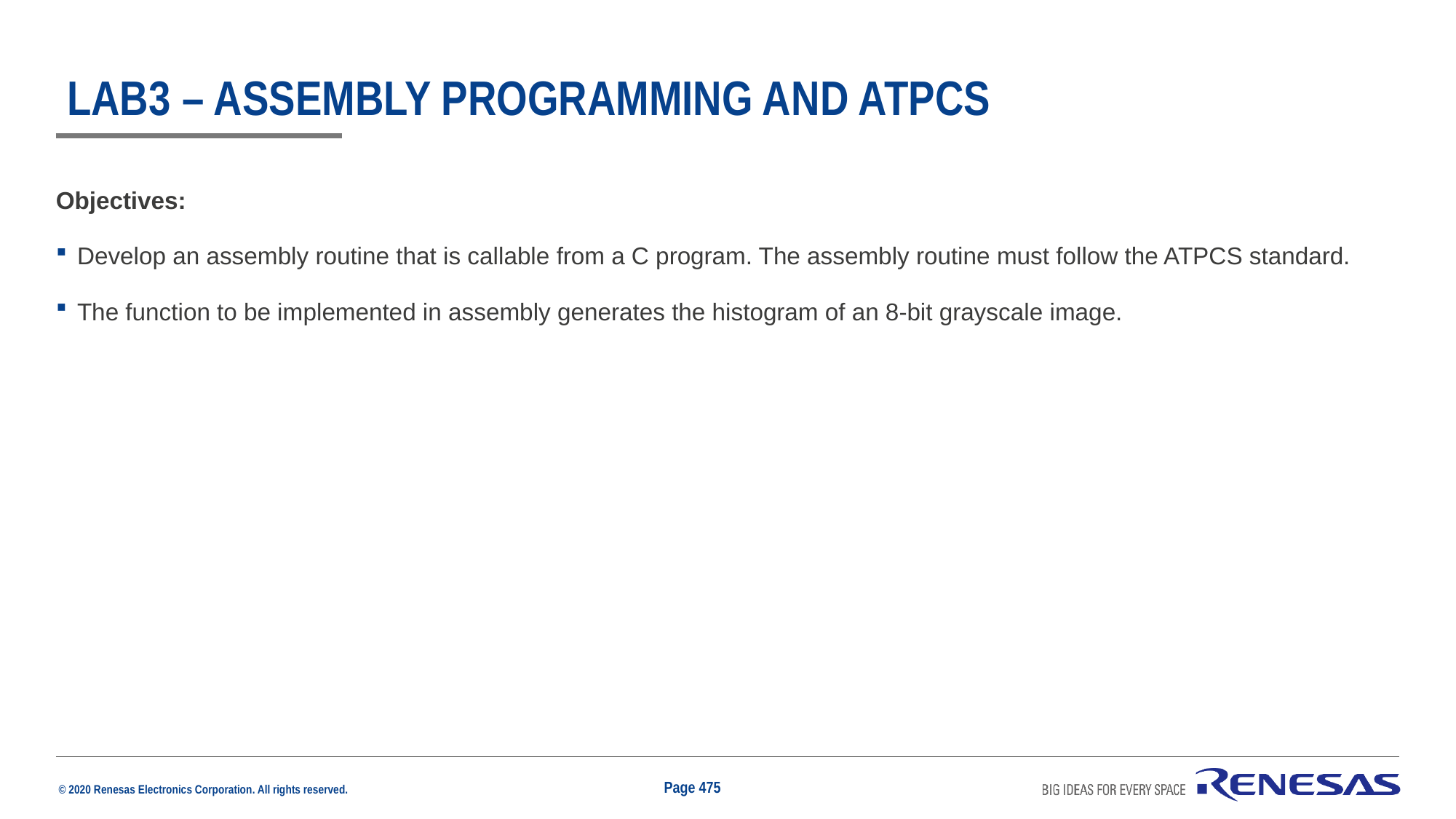

# Lab3 – assembly programming and atpcs
Objectives:
Develop an assembly routine that is callable from a C program. The assembly routine must follow the ATPCS standard.
The function to be implemented in assembly generates the histogram of an 8-bit grayscale image.